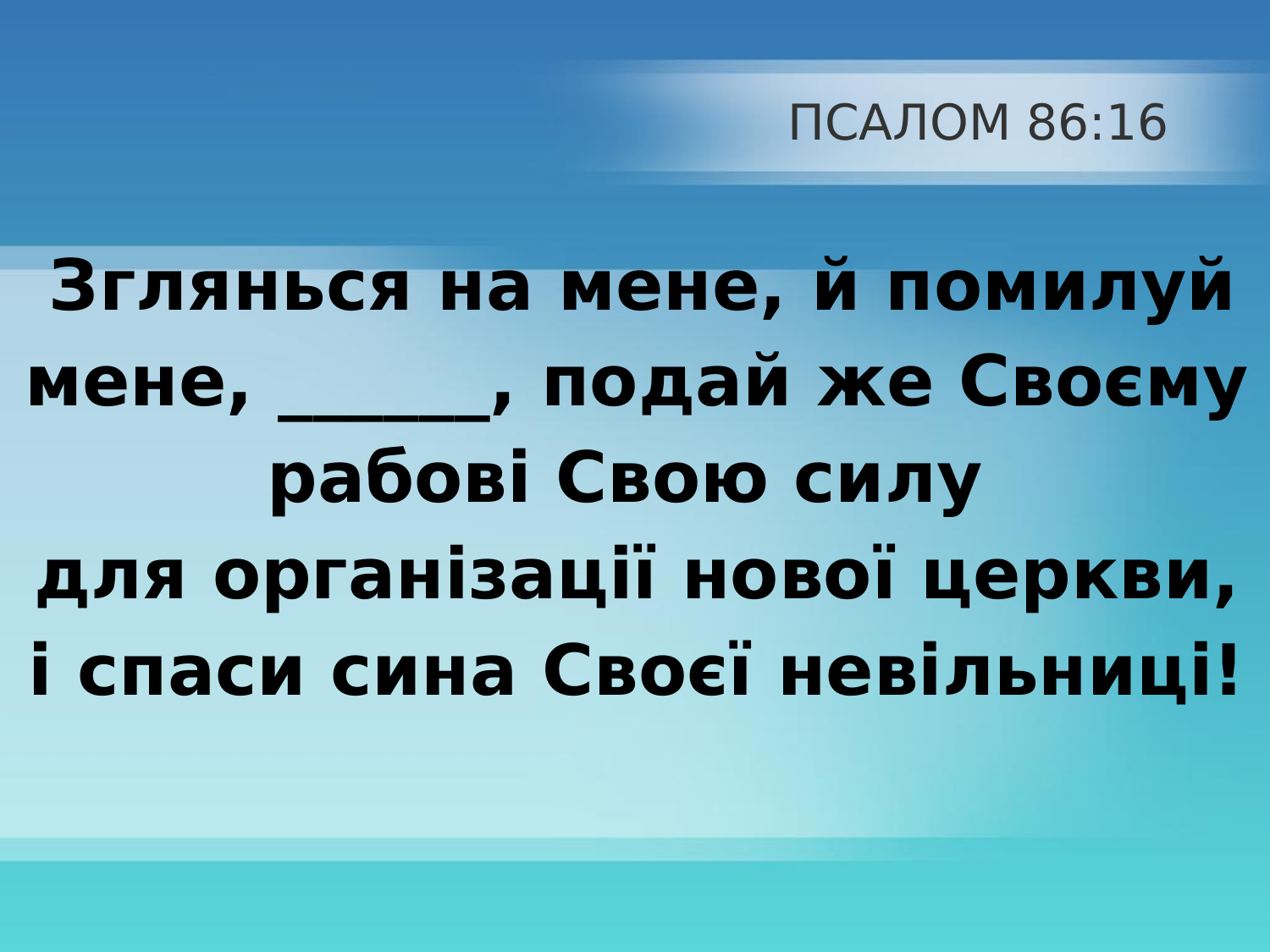

# ПСАЛОМ 86:16

 Зглянься на мене, й помилуй мене, ______, подай же Своєму рабові Свою силу
для організації нової церкви, і спаси сина Своєї невільниці!